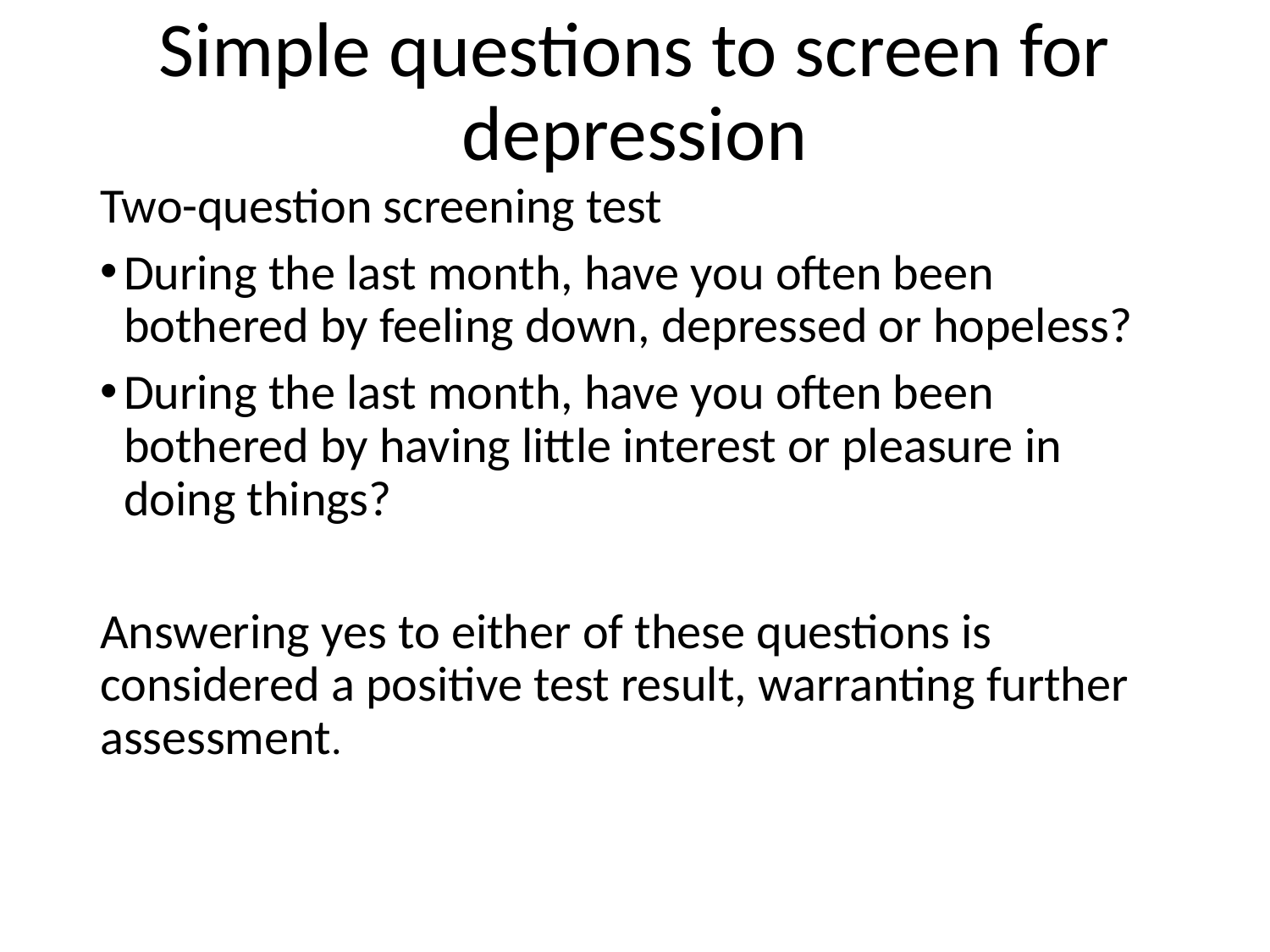

# Simple questions to screen for depression
Two-question screening test
During the last month, have you often been bothered by feeling down, depressed or hopeless?
During the last month, have you often been bothered by having little interest or pleasure in doing things?

Answering yes to either of these questions is considered a positive test result, warranting further assessment.